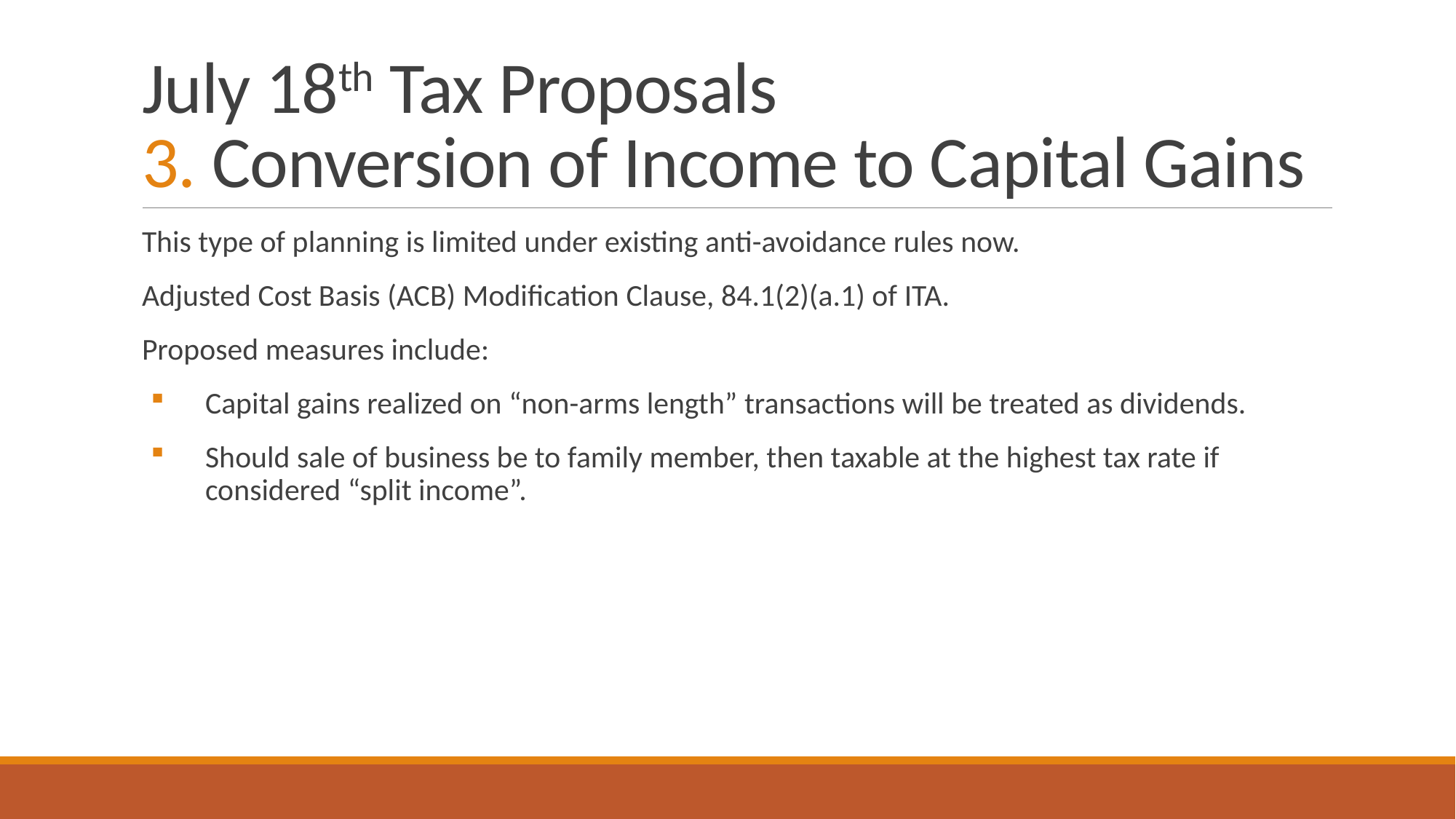

# July 18th Tax Proposals 3. Conversion of Income to Capital Gains
This type of planning is limited under existing anti-avoidance rules now.
Adjusted Cost Basis (ACB) Modification Clause, 84.1(2)(a.1) of ITA.
Proposed measures include:
Capital gains realized on “non-arms length” transactions will be treated as dividends.
Should sale of business be to family member, then taxable at the highest tax rate if considered “split income”.